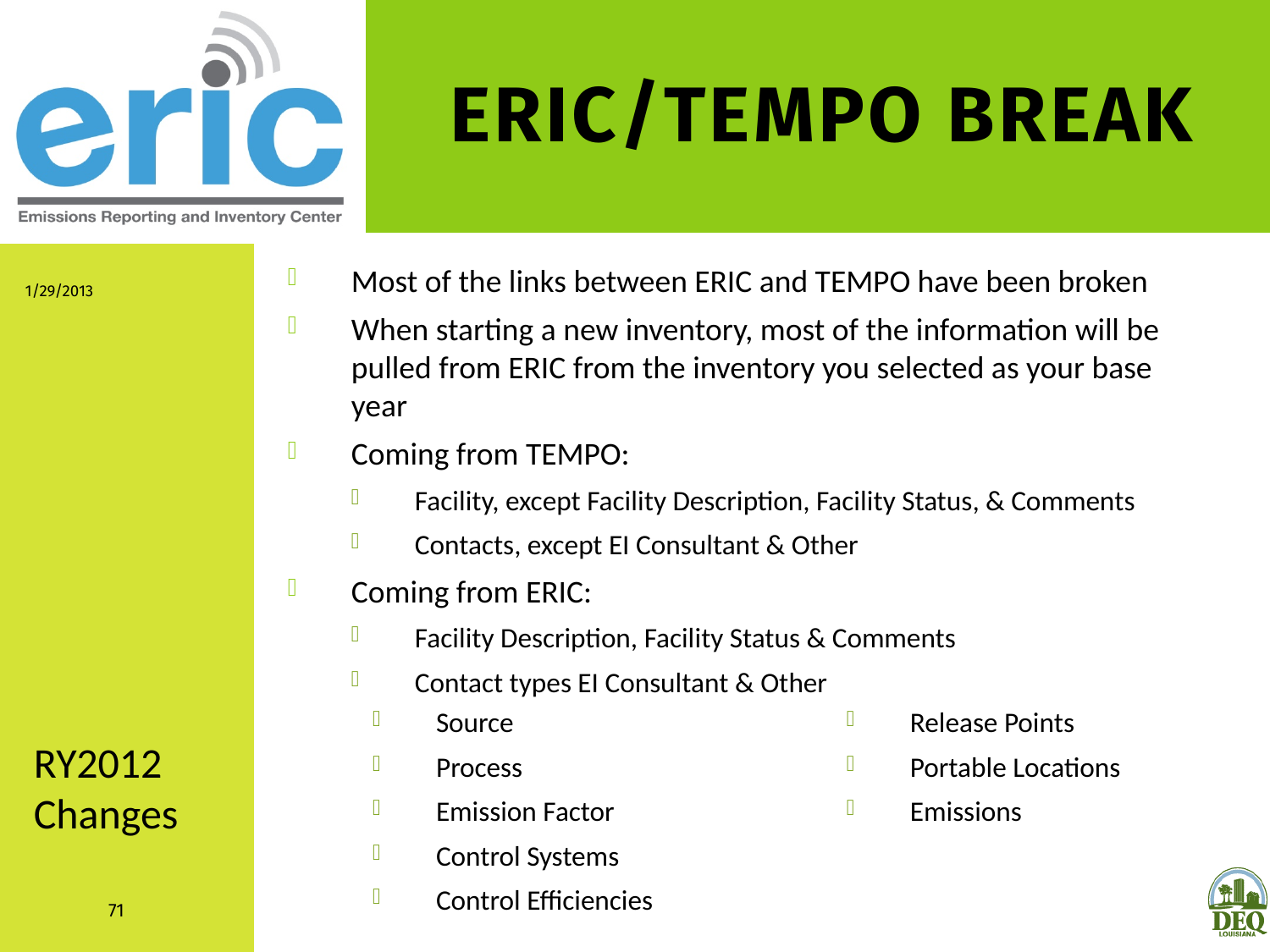

# ERIC/TEMPO Break
Most of the links between ERIC and TEMPO have been broken
When starting a new inventory, most of the information will be pulled from ERIC from the inventory you selected as your base year
Coming from TEMPO:
Facility, except Facility Description, Facility Status, & Comments
Contacts, except EI Consultant & Other
Coming from ERIC:
Facility Description, Facility Status & Comments
Contact types EI Consultant & Other
1/29/2013
Source
Process
Emission Factor
Control Systems
Control Efficiencies
Release Points
Portable Locations
Emissions

RY2012 Changes
71